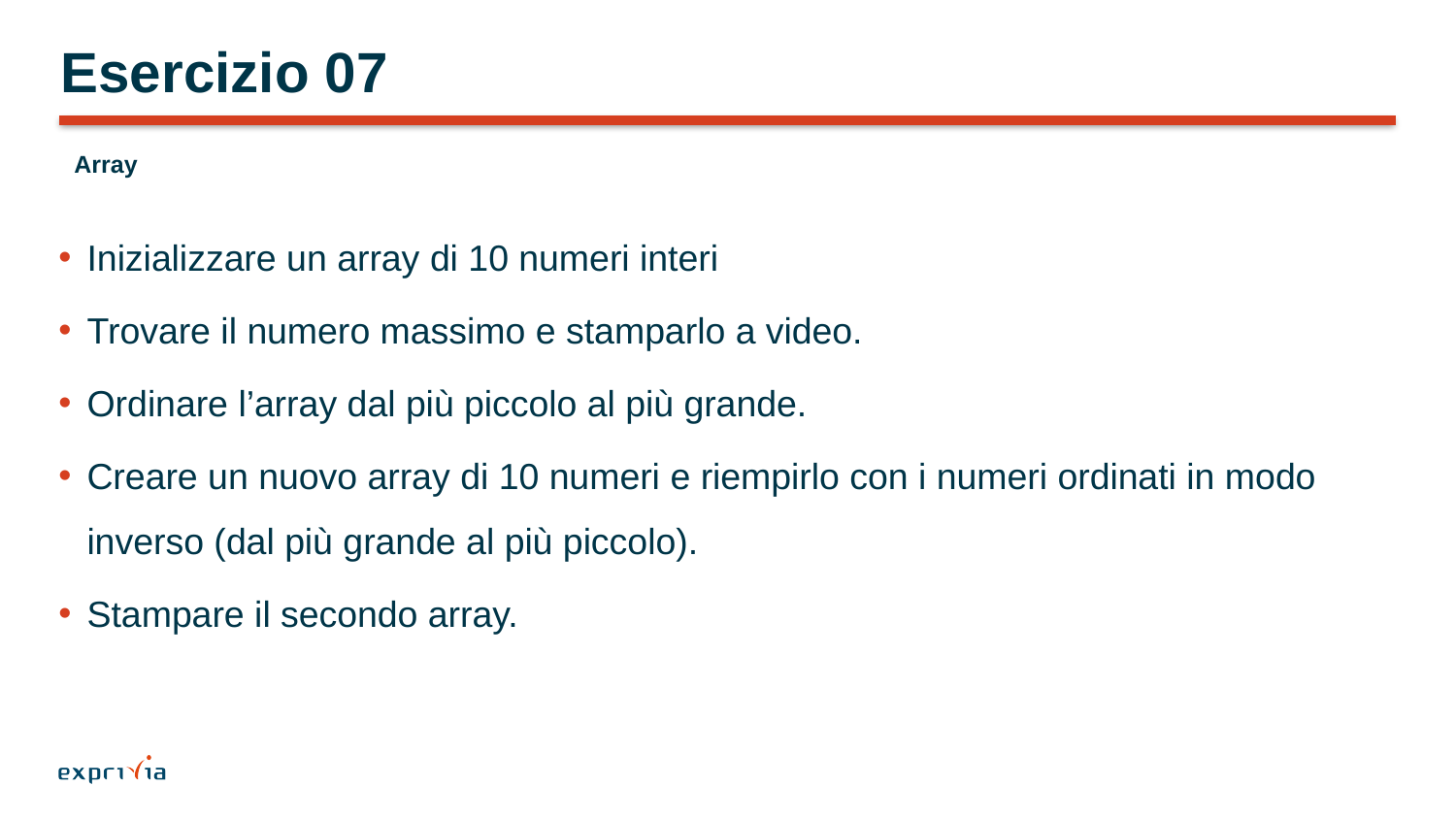

# Esercizio 07
Array
Inizializzare un array di 10 numeri interi
Trovare il numero massimo e stamparlo a video.
Ordinare l’array dal più piccolo al più grande.
Creare un nuovo array di 10 numeri e riempirlo con i numeri ordinati in modo inverso (dal più grande al più piccolo).
Stampare il secondo array.